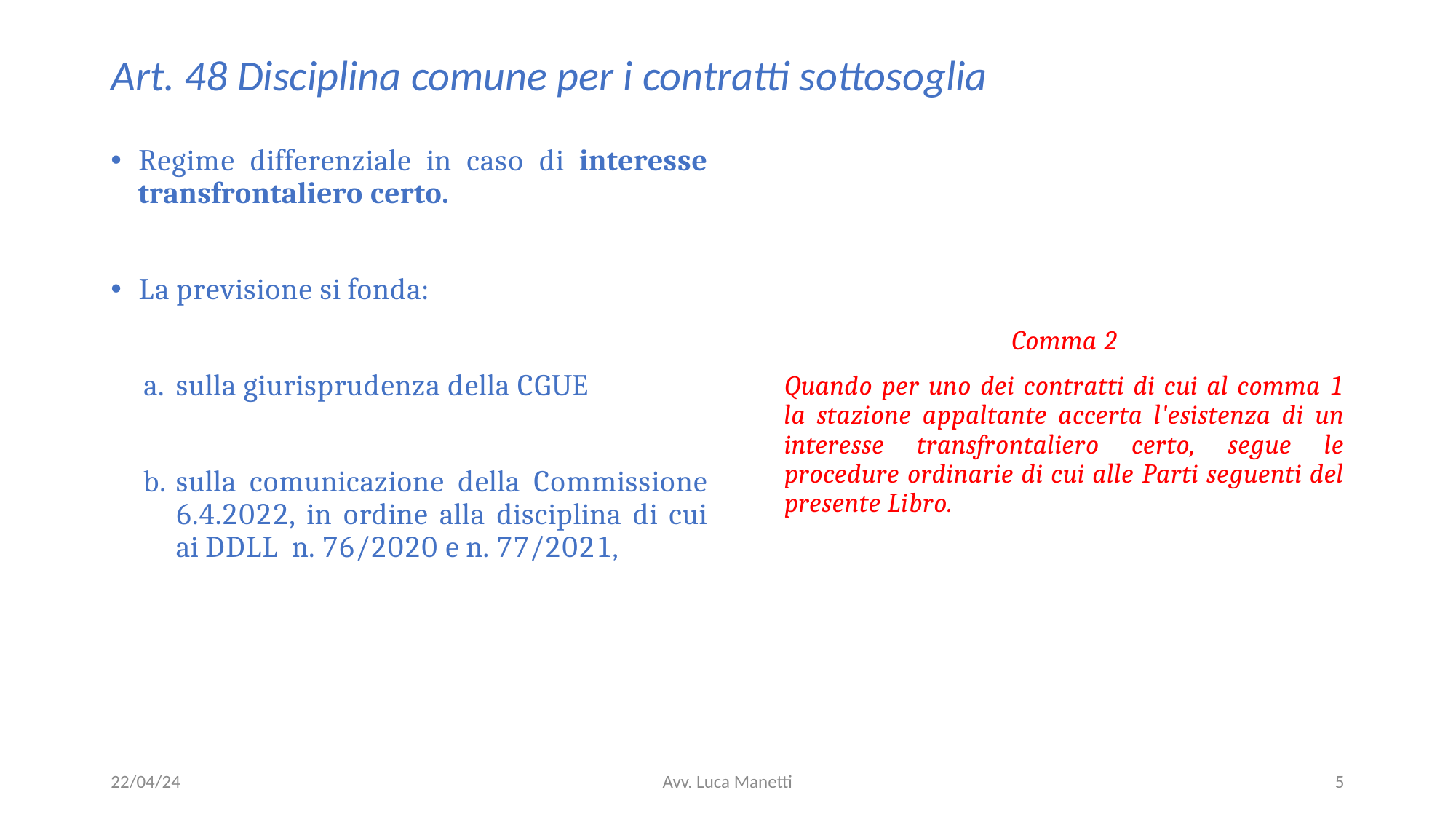

# Art. 48 Disciplina comune per i contratti sottosoglia
Regime differenziale in caso di interesse transfrontaliero certo.

La previsione si fonda:

sulla giurisprudenza della CGUE

sulla comunicazione della Commissione 6.4.2022, in ordine alla disciplina di cui ai DDLL  n. 76/2020 e n. 77/2021,

Comma 2
Quando per uno dei contratti di cui al comma 1 la stazione appaltante accerta l'esistenza di un interesse transfrontaliero certo, segue le procedure ordinarie di cui alle Parti seguenti del presente Libro.

22/04/24
Avv. Luca Manetti
5